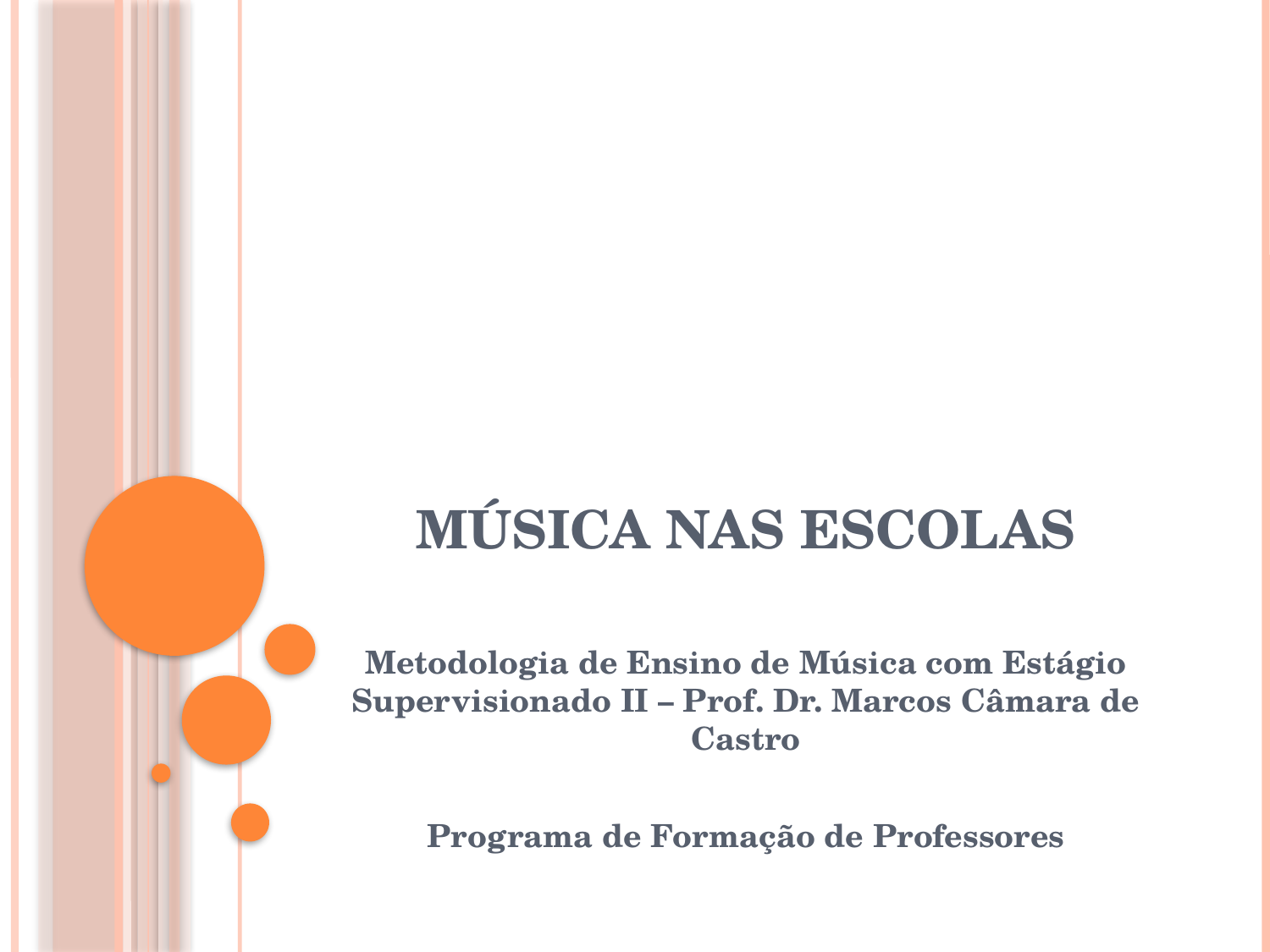

# Música nas escolas
Metodologia de Ensino de Música com Estágio Supervisionado II – Prof. Dr. Marcos Câmara de Castro

Programa de Formação de Professores